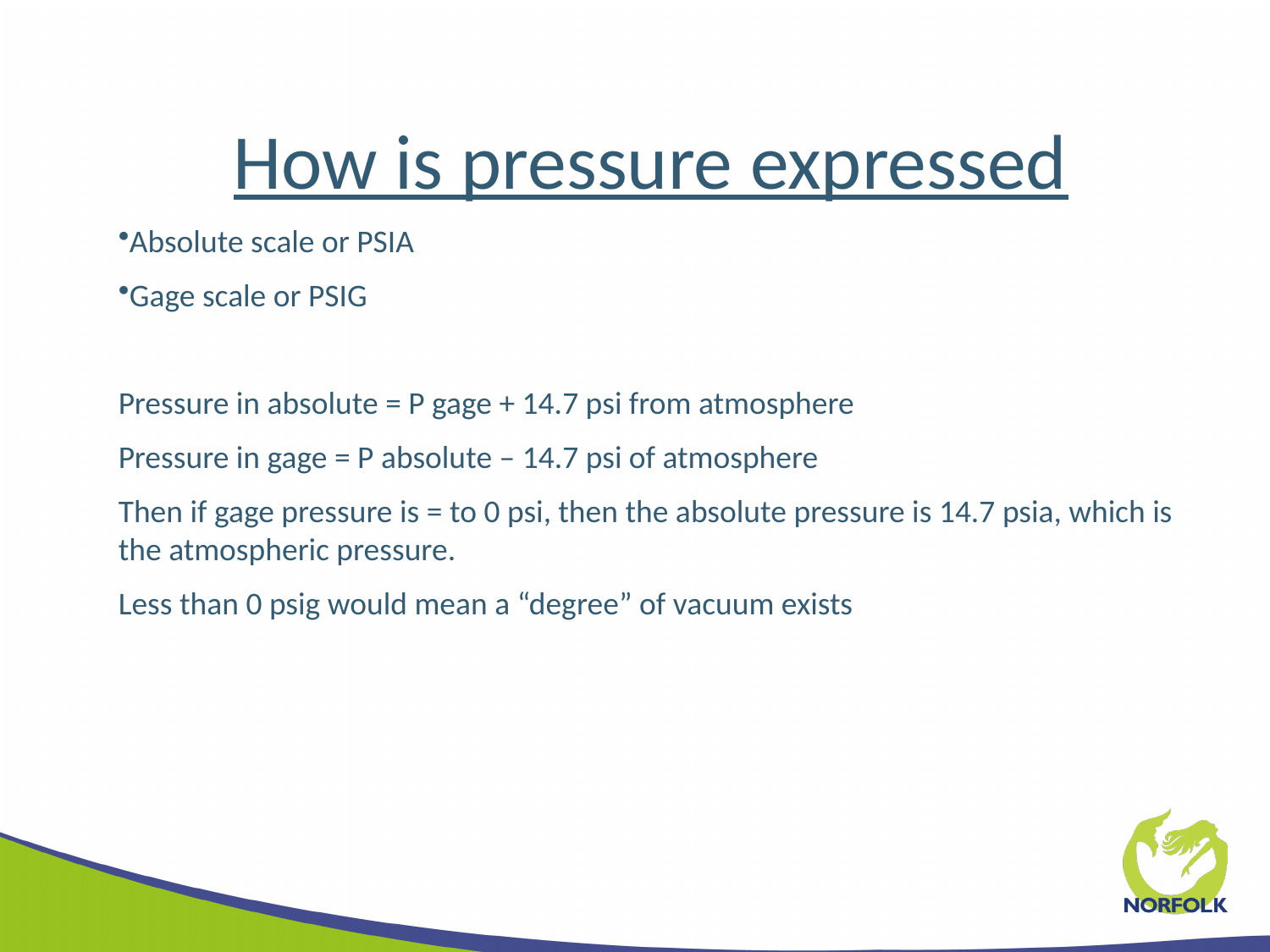

How is pressure expressed
Absolute scale or PSIA
Gage scale or PSIG

Pressure in absolute = P gage + 14.7 psi from atmosphere
Pressure in gage = P absolute – 14.7 psi of atmosphere
Then if gage pressure is = to 0 psi, then the absolute pressure is 14.7 psia, which is the atmospheric pressure.
Less than 0 psig would mean a “degree” of vacuum exists